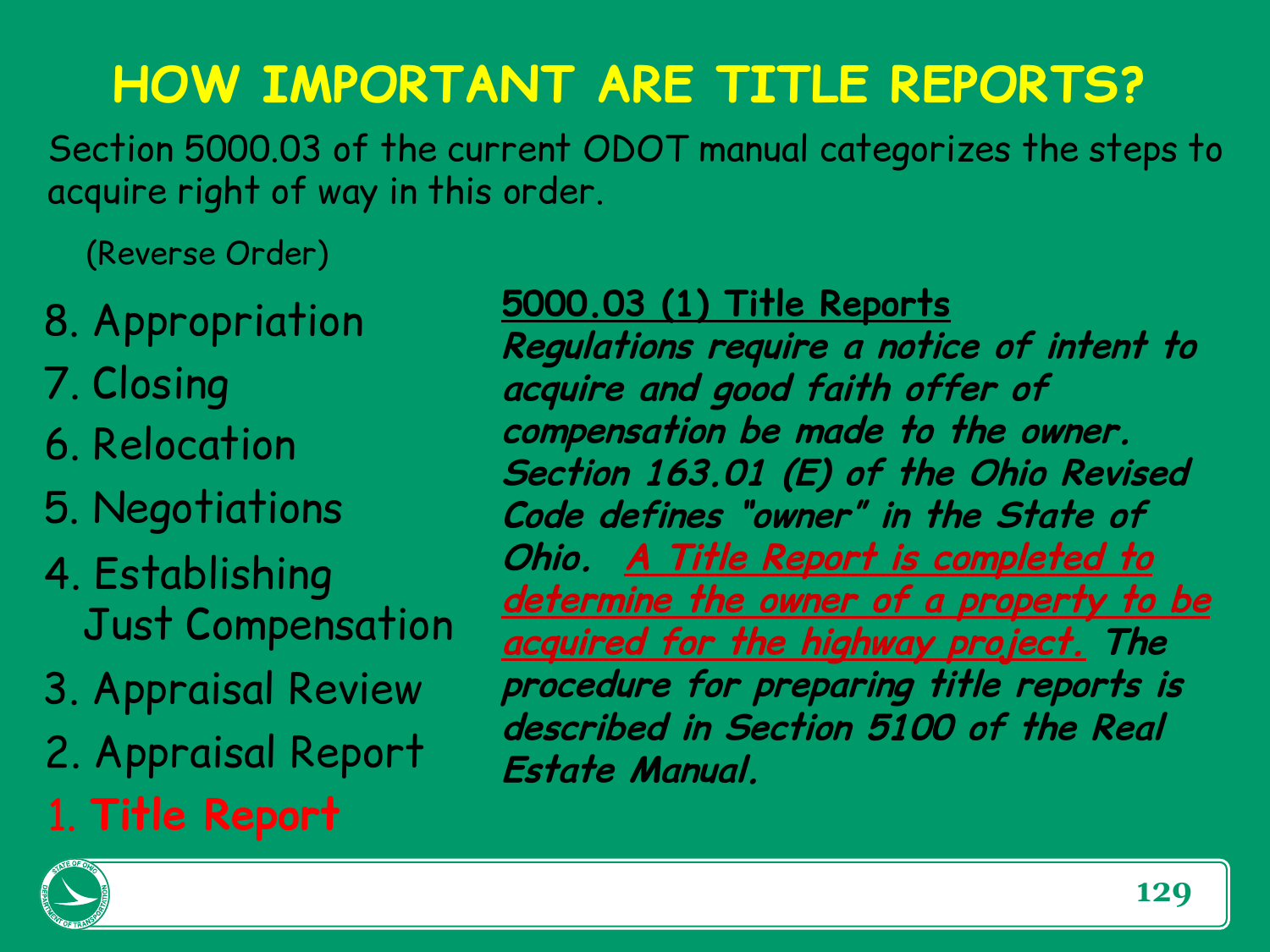

HOW IMPORTANT ARE TITLE REPORTS?
Section 5000.03 of the current ODOT manual categorizes the steps to
acquire right of way in this order.
(Reverse Order)
5000.03 (1) Title Reports
Regulations require a notice of intent to acquire and good faith offer of compensation be made to the owner.  Section 163.01 (E) of the Ohio Revised Code defines “owner” in the State of Ohio.  A Title Report is completed to determine the owner of a property to be acquired for the highway project. The procedure for preparing title reports is described in Section 5100 of the Real Estate Manual.
8. Appropriation
7. Closing
6. Relocation
5. Negotiations
4. Establishing
   Just Compensation
3. Appraisal Review
2. Appraisal Report
1. Title Report